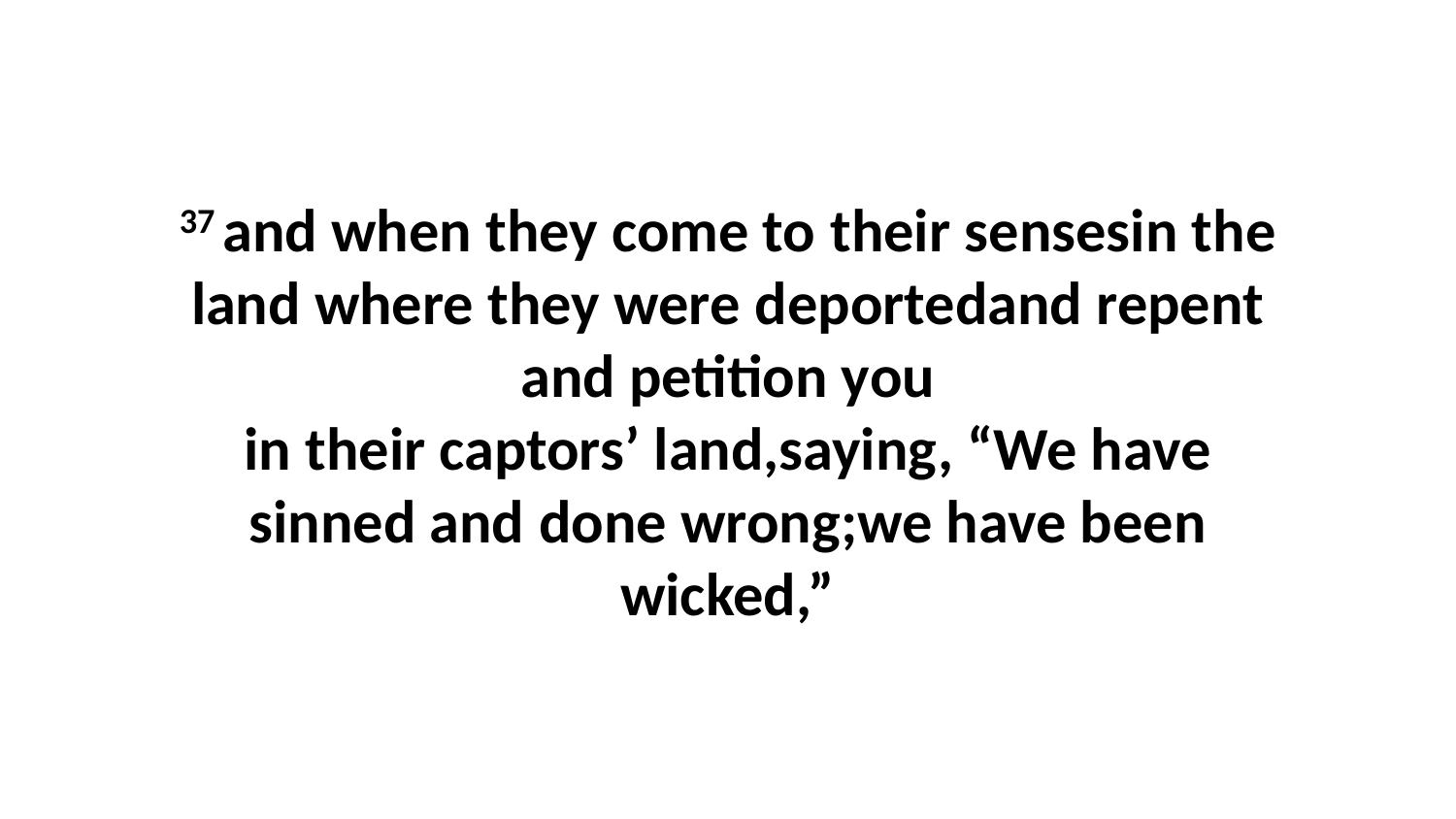

37 and when they come to their sensesin the land where they were deportedand repent and petition you in their captors’ land,saying, “We have sinned and done wrong;we have been wicked,”